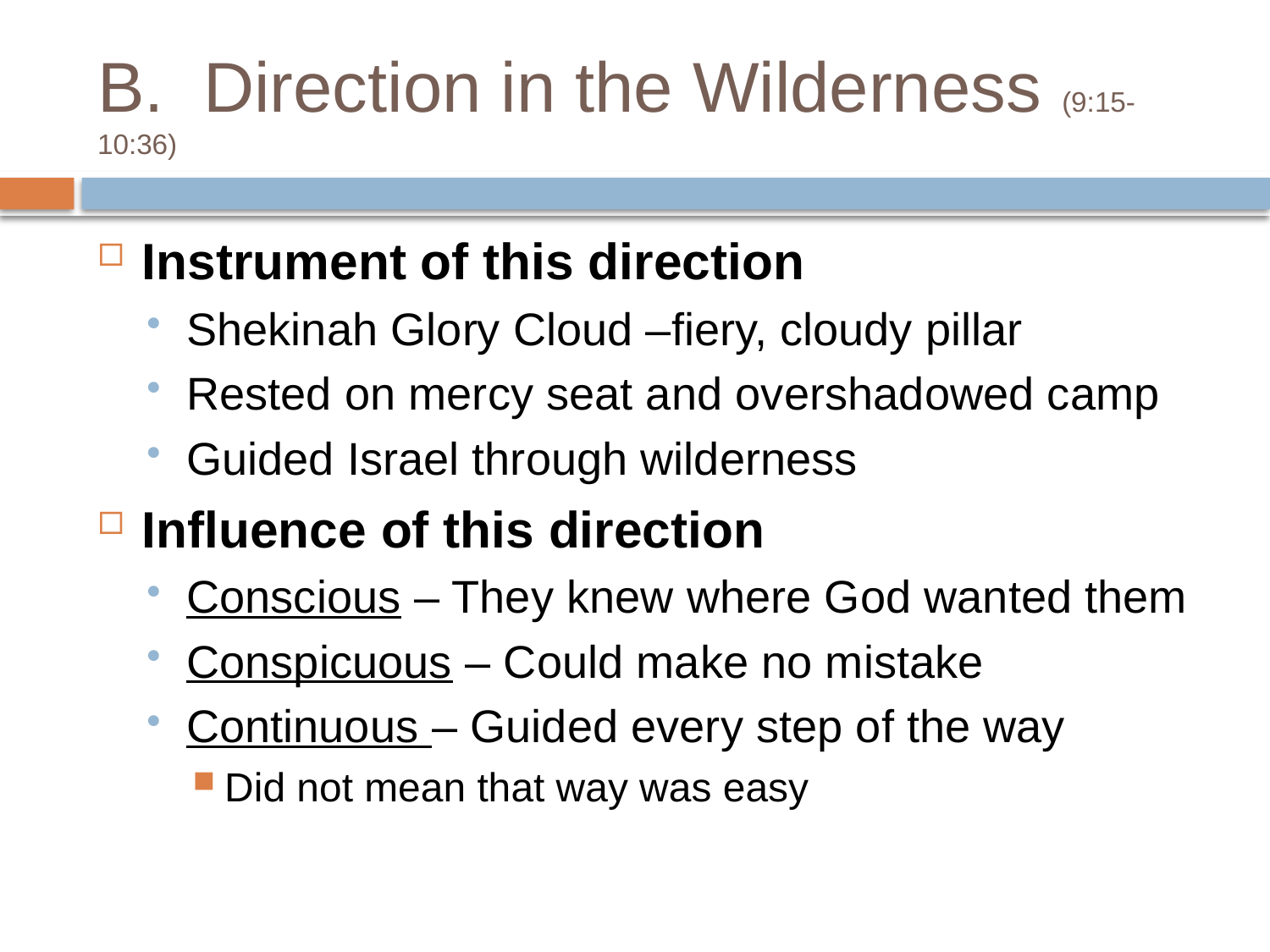

# B.  Direction in the Wilderness (9:15-10:36)
Instrument of this direction
Shekinah Glory Cloud –fiery, cloudy pillar
Rested on mercy seat and overshadowed camp
Guided Israel through wilderness
Influence of this direction
Conscious – They knew where God wanted them
Conspicuous – Could make no mistake
Continuous – Guided every step of the way
Did not mean that way was easy